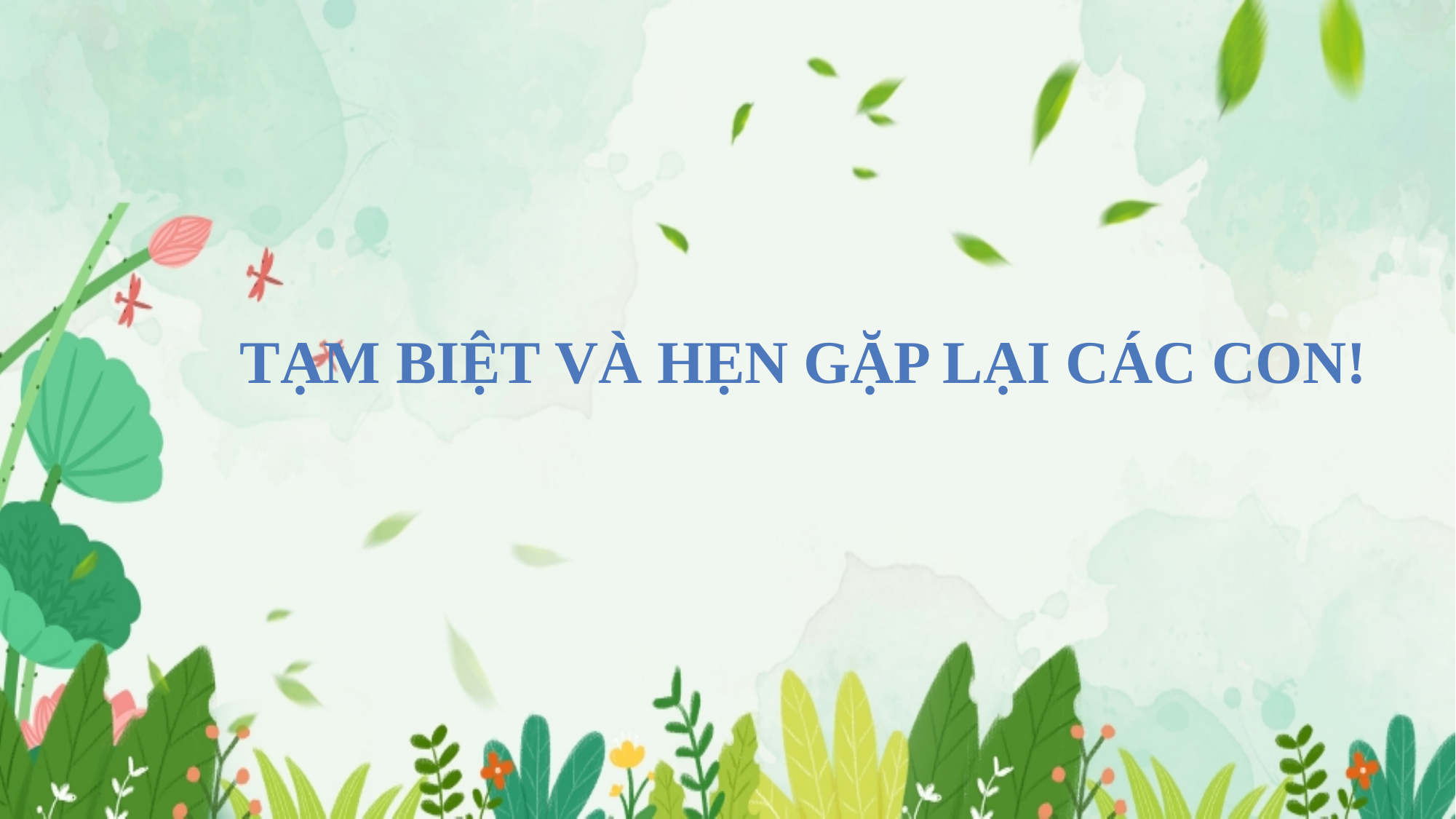

Tạm biệt và hẹn gặp lại CÁC CON!